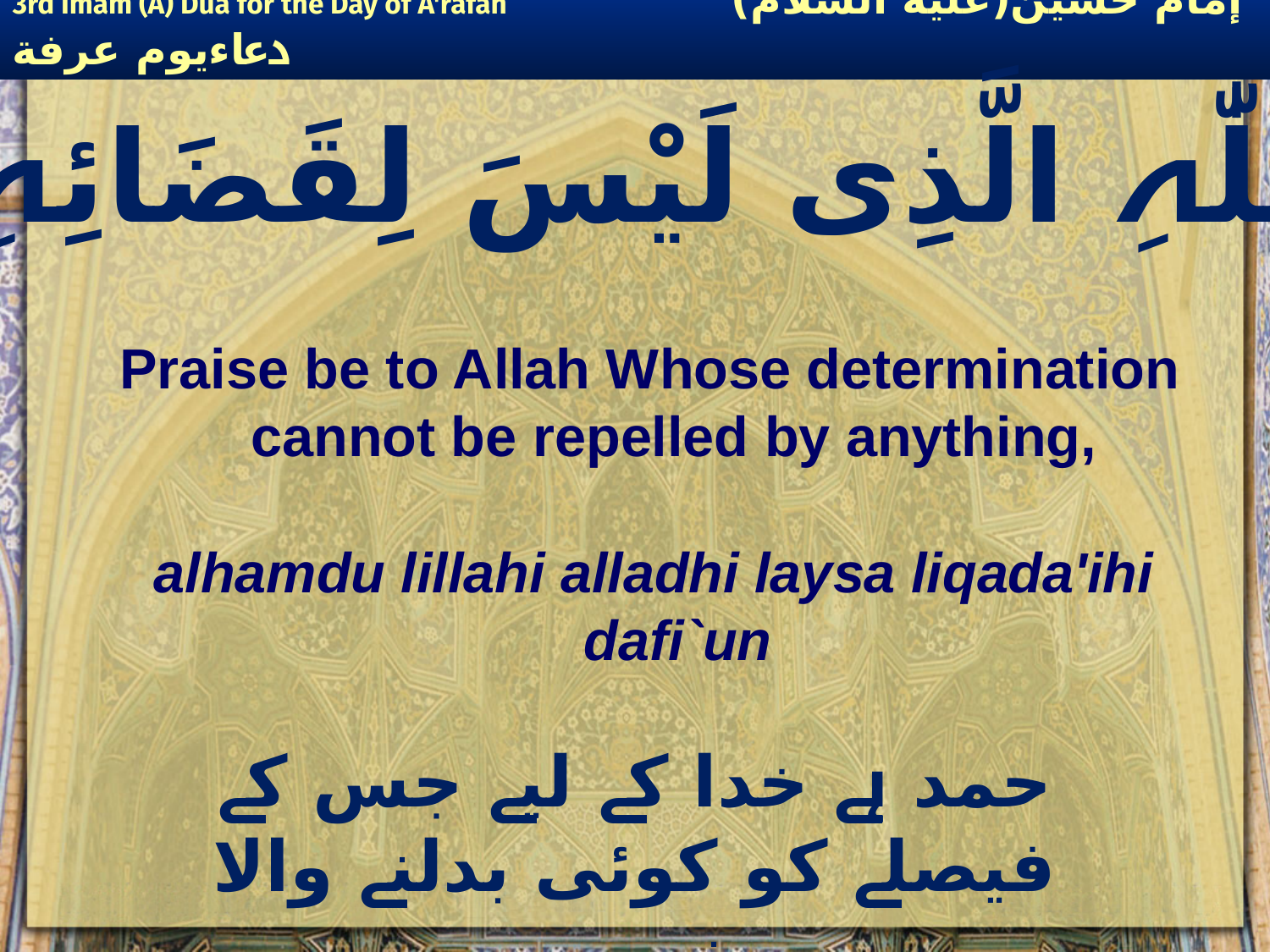

اَلْحَمْدُ لِلّٰہِ الَّذِی لَیْسَ لِقَضَائِہِ دَافِعٌ،
Praise be to Allah Whose determination cannot be repelled by anything,
alhamdu lillahi alladhi laysa liqada'ihi dafi`un
حمد ہے خدا کے لیے جس کے فیصلے کو کوئی بدلنے والا نہیں